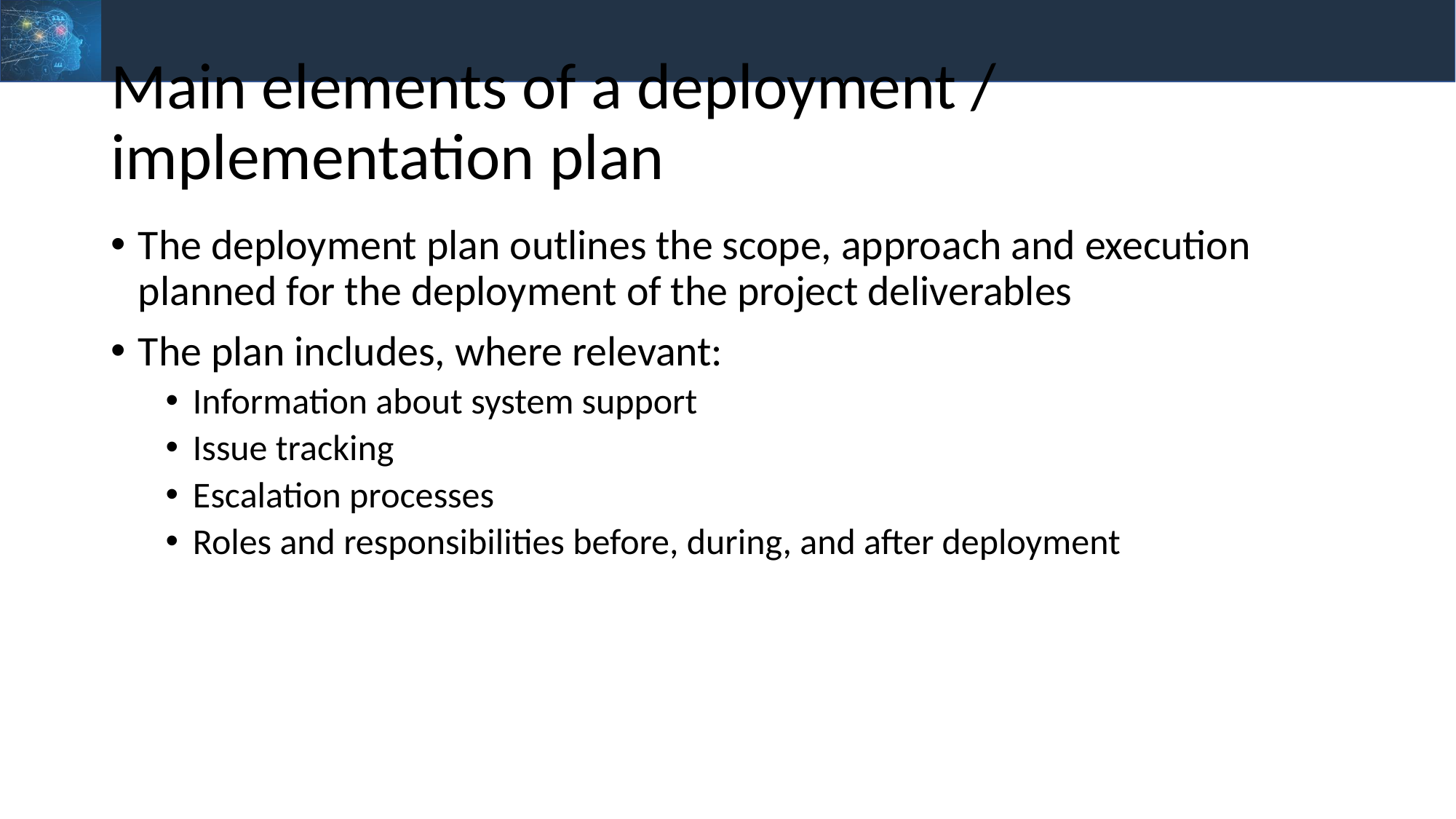

# Main elements of a deployment / implementation plan
The deployment plan outlines the scope, approach and execution planned for the deployment of the project deliverables
The plan includes, where relevant:
Information about system support
Issue tracking
Escalation processes
Roles and responsibilities before, during, and after deployment